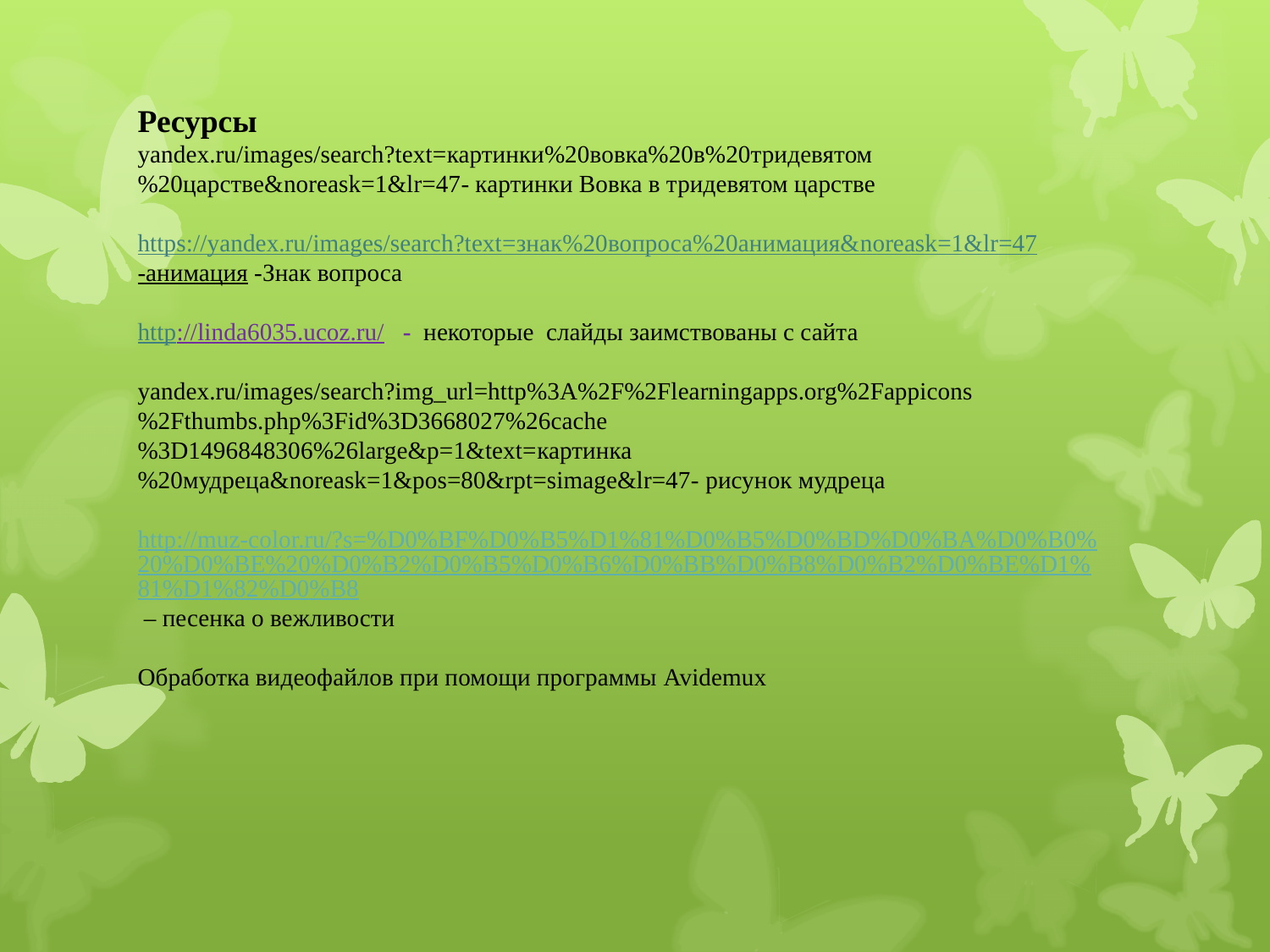

# Ресурсы yandex.ru/images/search?text=картинки%20вовка%20в%20тридевятом%20царстве&noreask=1&lr=47- картинки Вовка в тридевятом царстве https://yandex.ru/images/search?text=знак%20вопроса%20анимация&noreask=1&lr=47-анимация -Знак вопроса http://linda6035.ucoz.ru/   -  некоторые  слайды заимствованы с сайта yandex.ru/images/search?img_url=http%3A%2F%2Flearningapps.org%2Fappicons%2Fthumbs.php%3Fid%3D3668027%26cache%3D1496848306%26large&p=1&text=картинка%20мудреца&noreask=1&pos=80&rpt=simage&lr=47- рисунок мудреца http://muz-color.ru/?s=%D0%BF%D0%B5%D1%81%D0%B5%D0%BD%D0%BA%D0%B0%20%D0%BE%20%D0%B2%D0%B5%D0%B6%D0%BB%D0%B8%D0%B2%D0%BE%D1%81%D1%82%D0%B8 – песенка о вежливости Обработка видеофайлов при помощи программы Avidemux